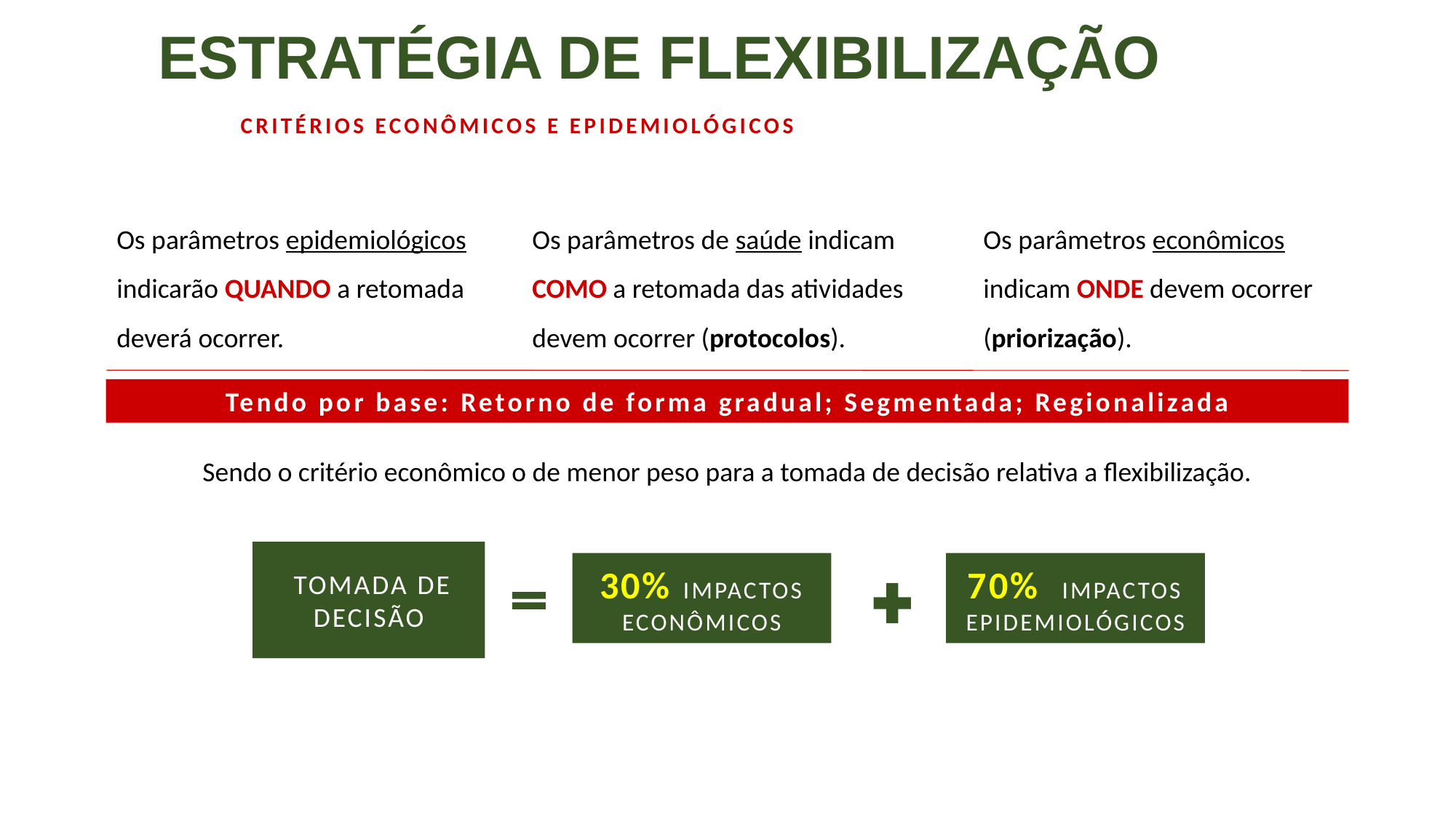

ESTRATÉGIA DE FLEXIBILIZAÇÃO

CRITÉRIOS ECONÔMICOS E EPIDEMIOLÓGICOS
Os parâmetros epidemiológicos indicarão QUANDO a retomada deverá ocorrer.
Os parâmetros de saúde indicam COMO a retomada das atividades devem ocorrer (protocolos).
Os parâmetros econômicos indicam ONDE devem ocorrer (priorização).
Tendo por base: Retorno de forma gradual; Segmentada; Regionalizada
Sendo o critério econômico o de menor peso para a tomada de decisão relativa a flexibilização.
 TOMADA DE DECISÃO
30% IMPACTOS ECONÔMICOS
70%  IMPACTOS EPIDEMIOLÓGICOS